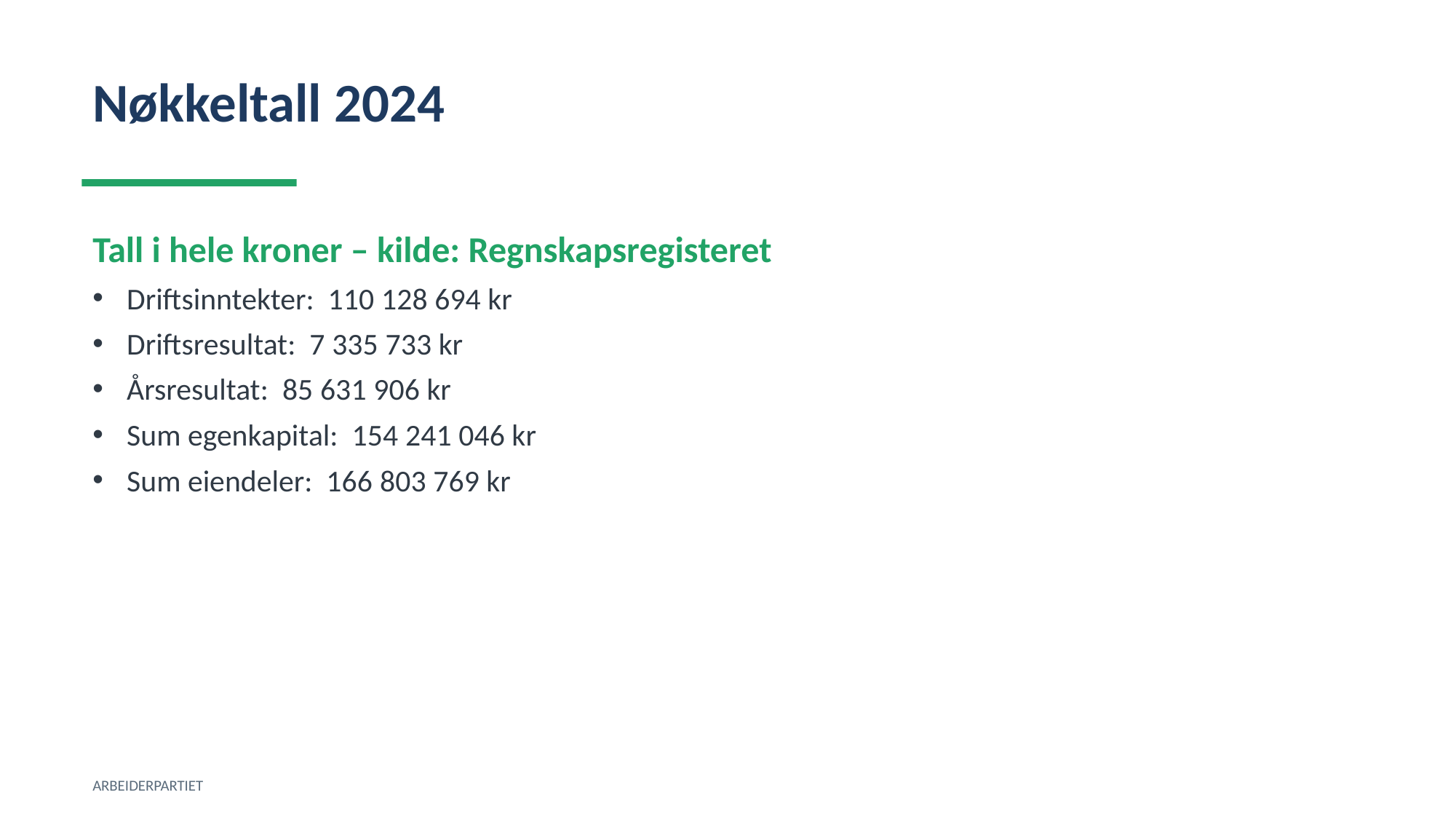

Nøkkeltall 2024

Tall i hele kroner – kilde: Regnskapsregisteret
Driftsinntekter:  110 128 694 kr
Driftsresultat:  7 335 733 kr
Årsresultat:  85 631 906 kr
Sum egenkapital:  154 241 046 kr
Sum eiendeler:  166 803 769 kr
ARBEIDERPARTIET